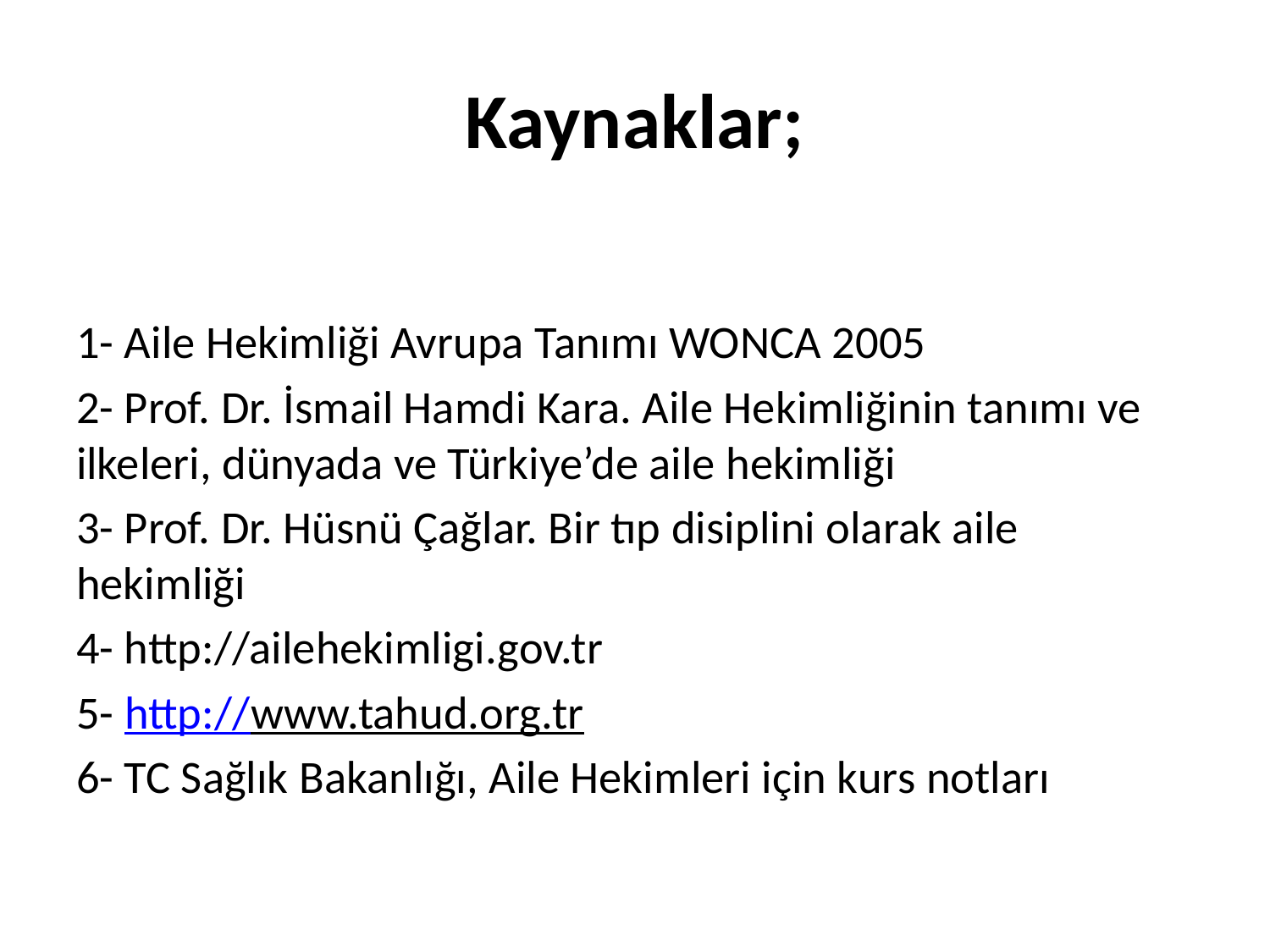

# Kaynaklar;
1- Aile Hekimliği Avrupa Tanımı WONCA 2005
2- Prof. Dr. İsmail Hamdi Kara. Aile Hekimliğinin tanımı ve ilkeleri, dünyada ve Türkiye’de aile hekimliği
3- Prof. Dr. Hüsnü Çağlar. Bir tıp disiplini olarak aile hekimliği
4- http://ailehekimligi.gov.tr
5- http://www.tahud.org.tr
6- TC Sağlık Bakanlığı, Aile Hekimleri için kurs notları